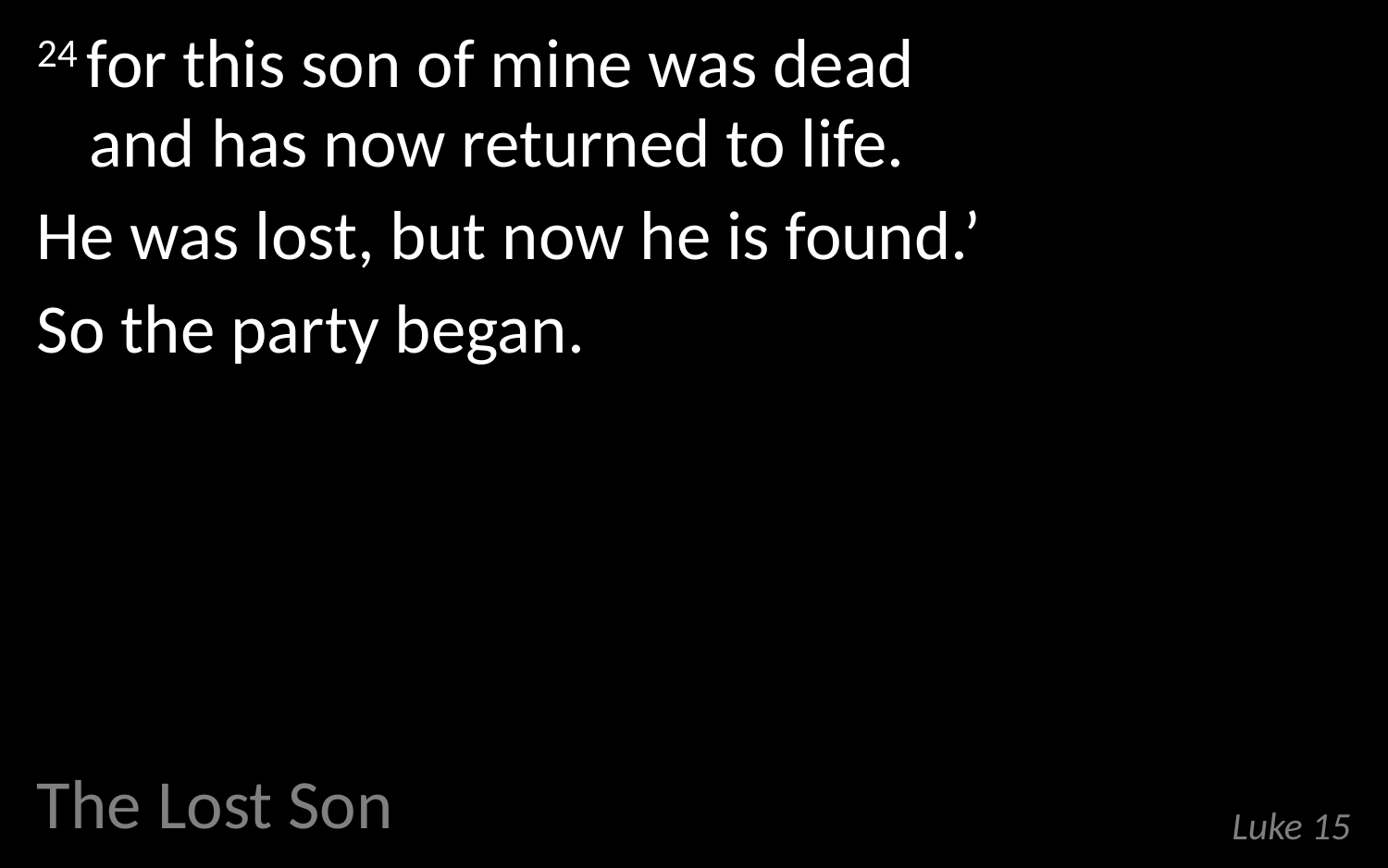

24 for this son of mine was dead
and has now returned to life.
He was lost, but now he is found.’
So the party began.
The Lost Son
# Luke 15